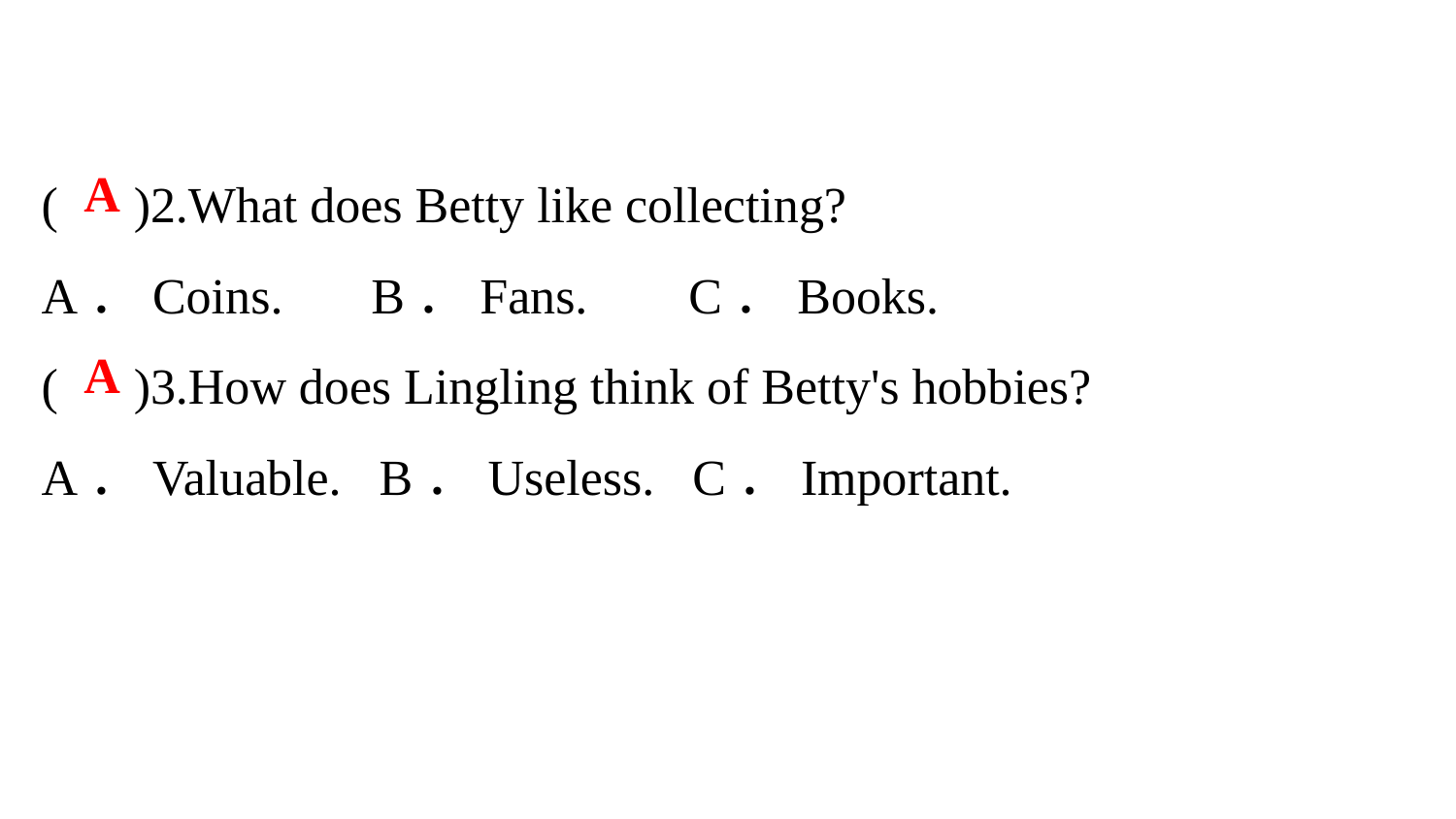

(      )2.What does Betty like collecting?
A．Coins.       B．Fans.        C．Books.
(      )3.How does Lingling think of Betty's hobbies?
A．Valuable.   B．Useless.   C．Important.
A
A